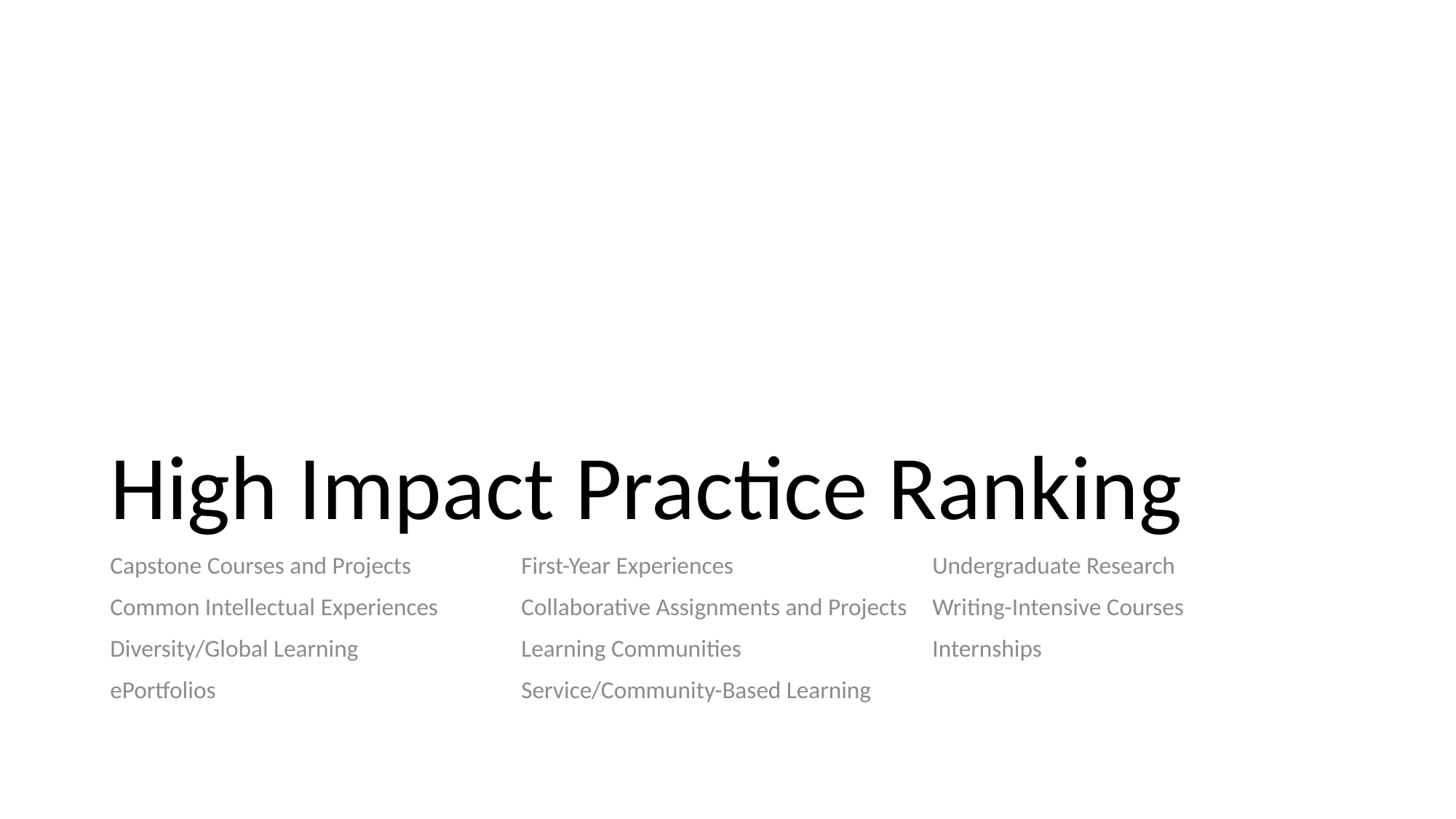

# High Impact Practice Ranking
Capstone Courses and Projects
Common Intellectual Experiences
Diversity/Global Learning
ePortfolios
First-Year Experiences
Collaborative Assignments and Projects
Learning Communities
Service/Community-Based Learning
Undergraduate Research
Writing-Intensive Courses
Internships